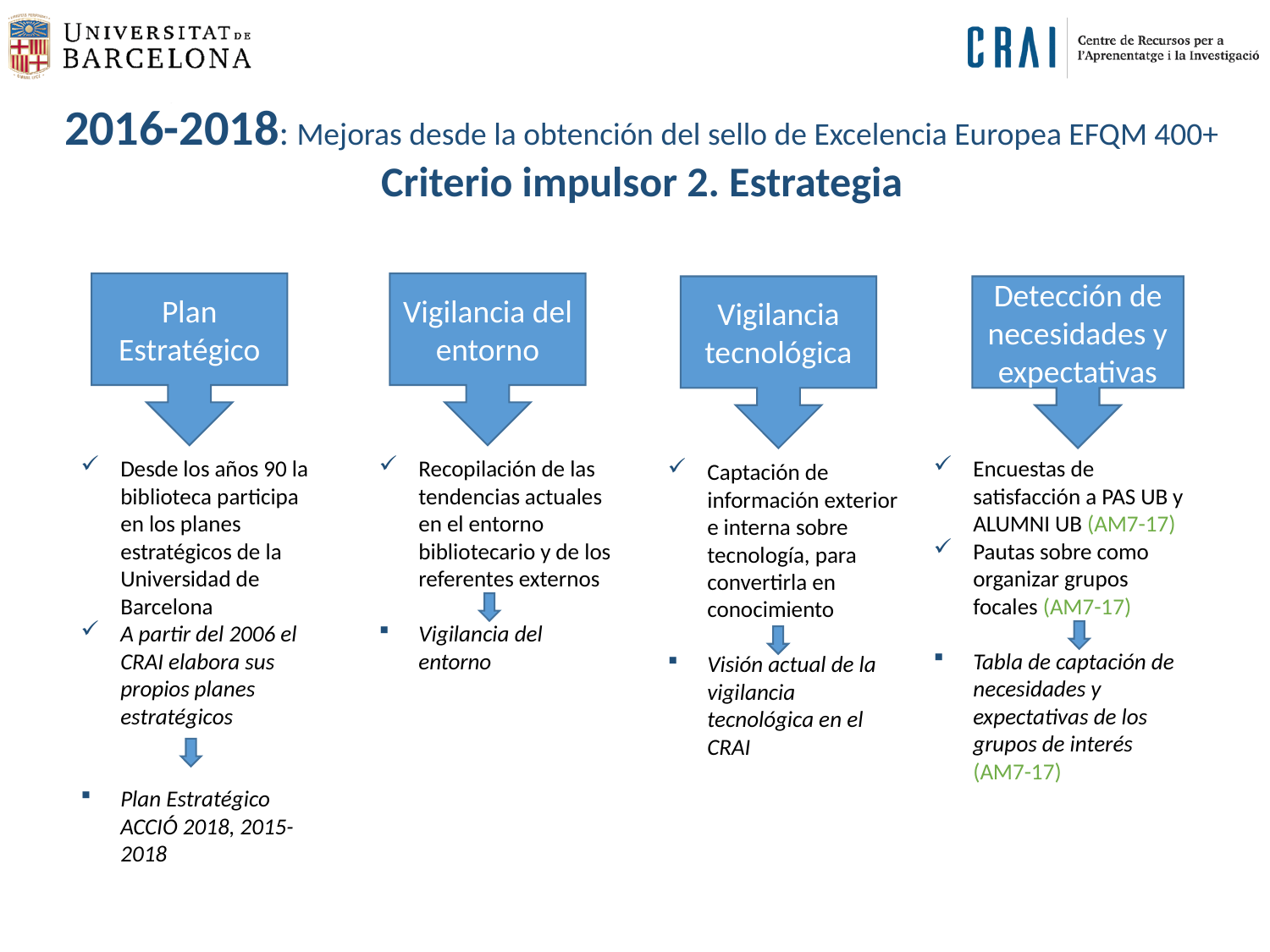

2016-2018: Mejoras desde la obtención del sello de Excelencia Europea EFQM 400+
Criterio impulsor 2. Estrategia

Plan Estratégico
Vigilancia del entorno
Vigilancia tecnológica
Detección de necesidades y expectativas
Desde los años 90 la biblioteca participa en los planes estratégicos de la Universidad de Barcelona
A partir del 2006 el CRAI elabora sus propios planes estratégicos

Plan Estratégico ACCIÓ 2018, 2015-2018

Recopilación de las tendencias actuales en el entorno bibliotecario y de los referentes externos

Vigilancia del entorno

Encuestas de satisfacción a PAS UB y ALUMNI UB (AM7-17)
Pautas sobre como organizar grupos focales (AM7-17)

Tabla de captación de necesidades y expectativas de los grupos de interés (AM7-17)
Captación de información exterior e interna sobre tecnología, para convertirla en conocimiento

Visión actual de la vigilancia tecnológica en el CRAI